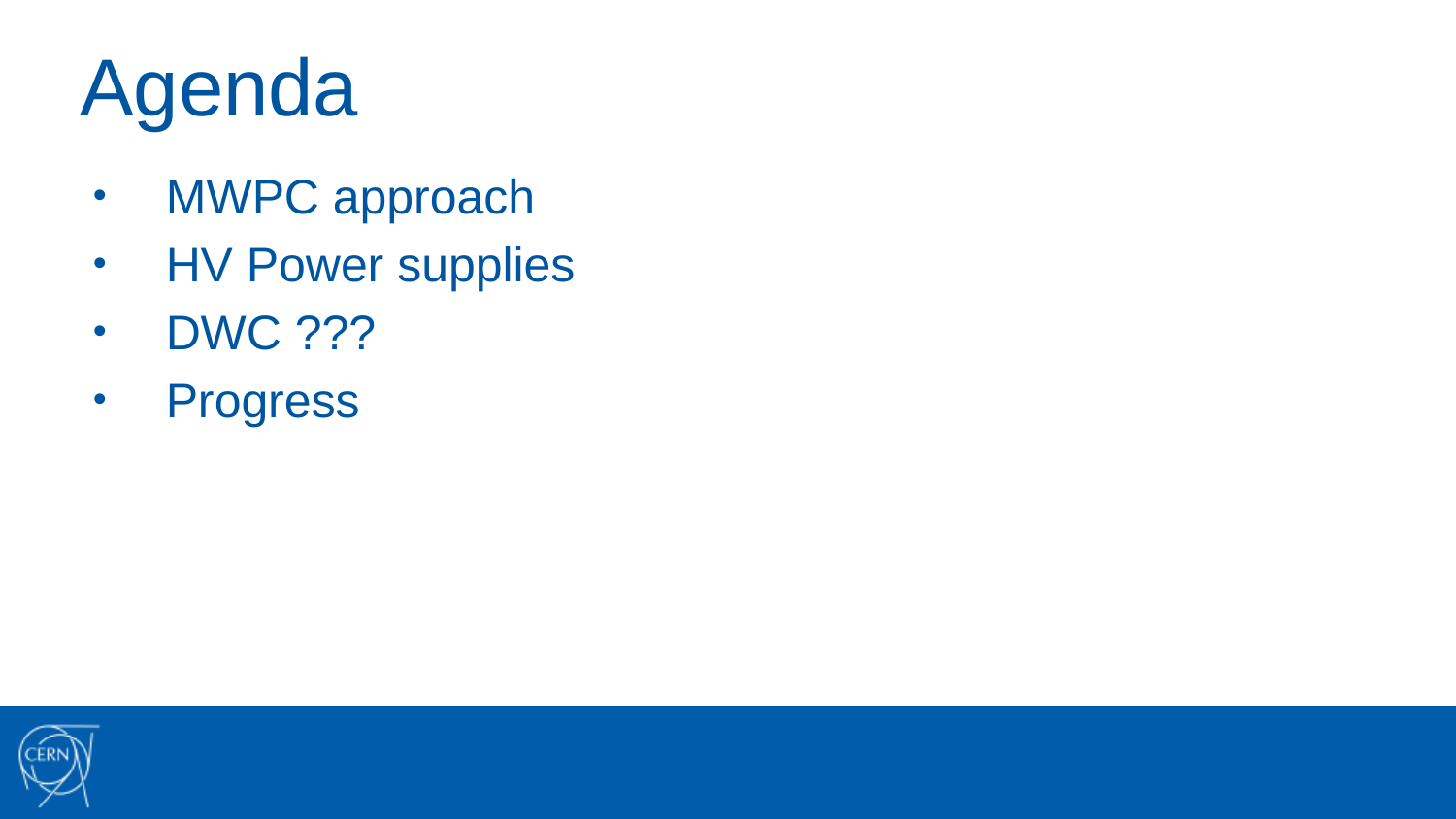

# Agenda
MWPC approach
HV Power supplies
DWC ???
Progress